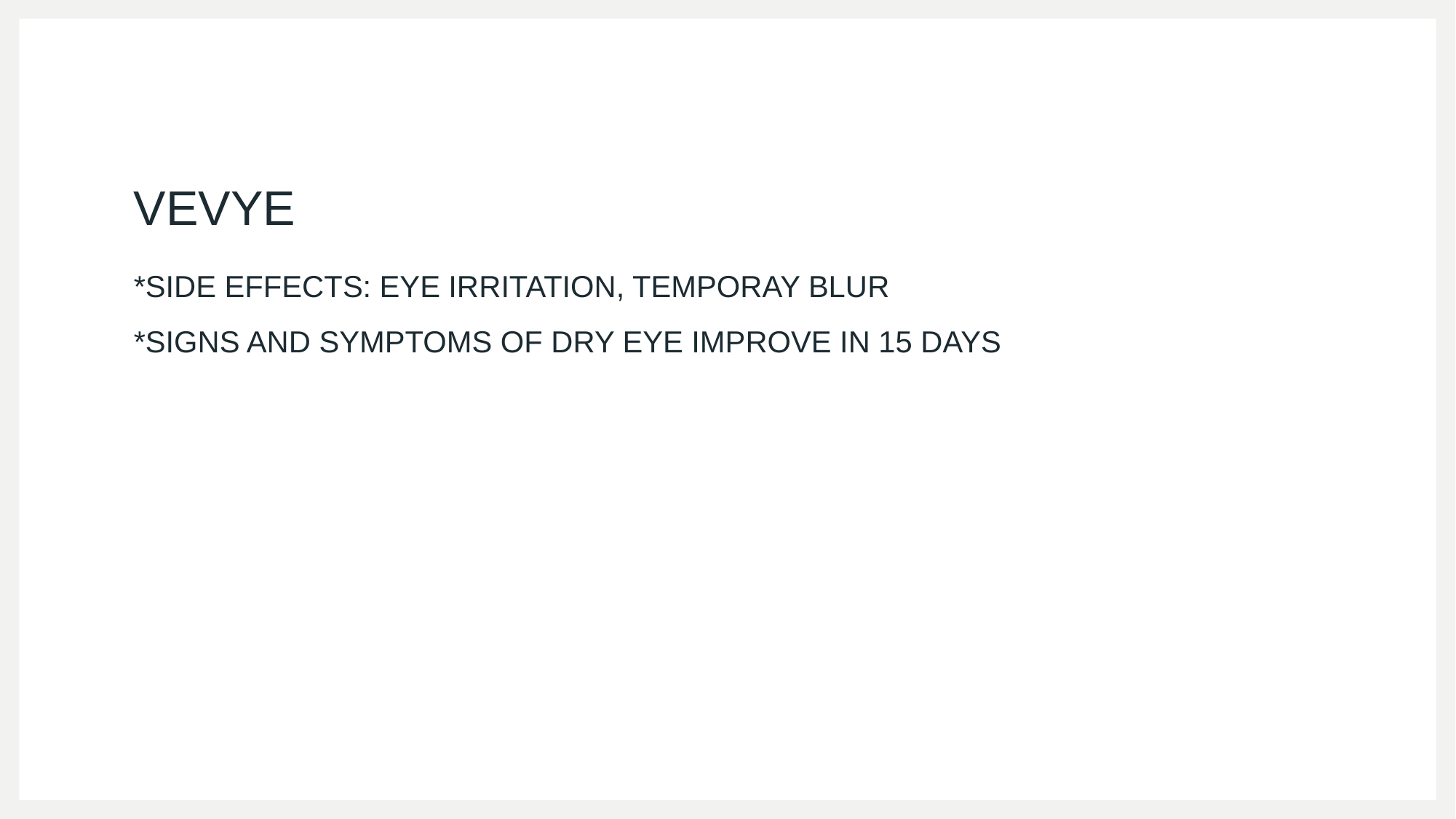

# VEVYE
*SIDE EFFECTS: EYE IRRITATION, TEMPORAY BLUR
*SIGNS AND SYMPTOMS OF DRY EYE IMPROVE IN 15 DAYS